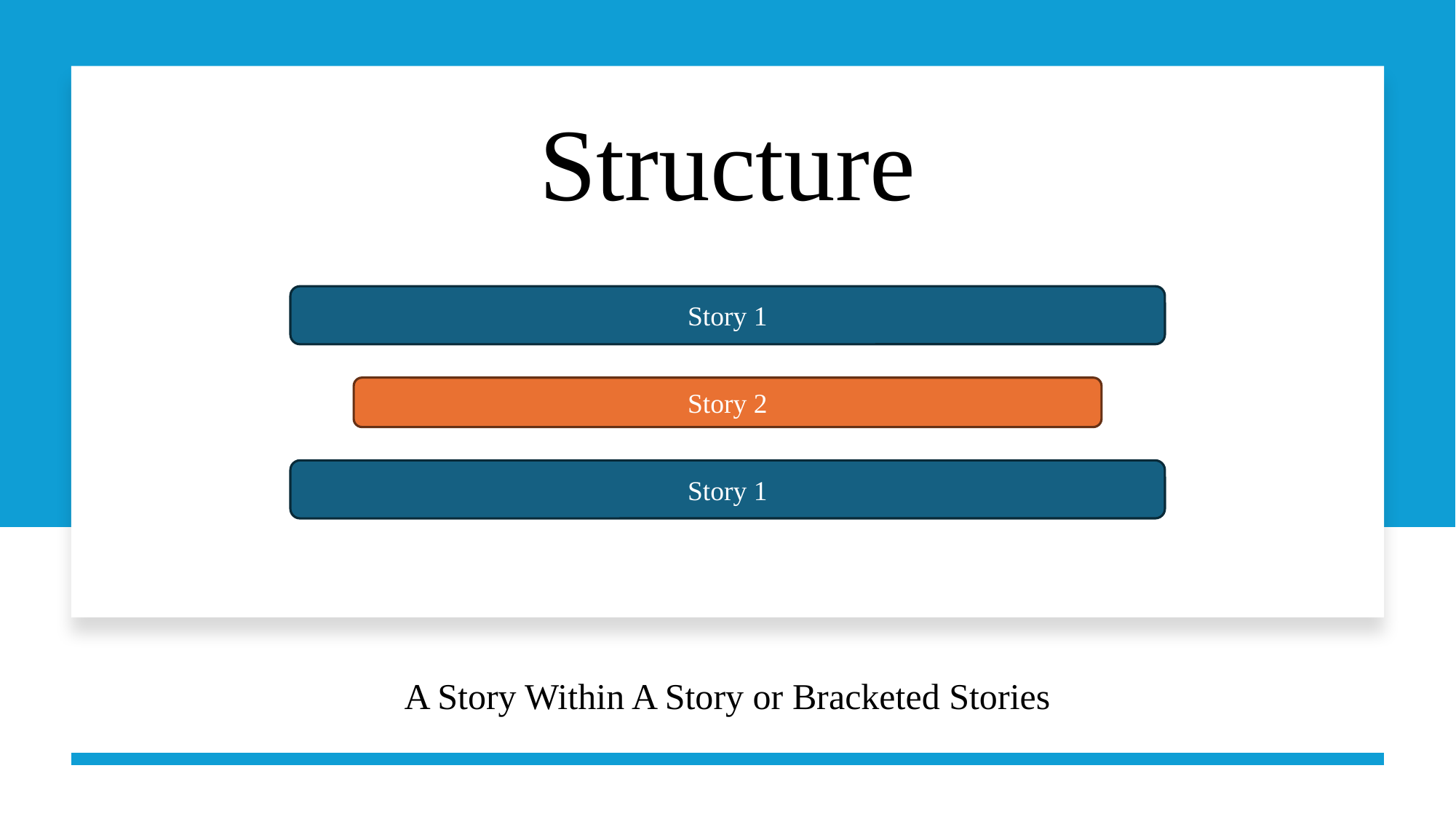

# Structure
Story 1
Story 2
Story 1
A Story Within A Story or Bracketed Stories